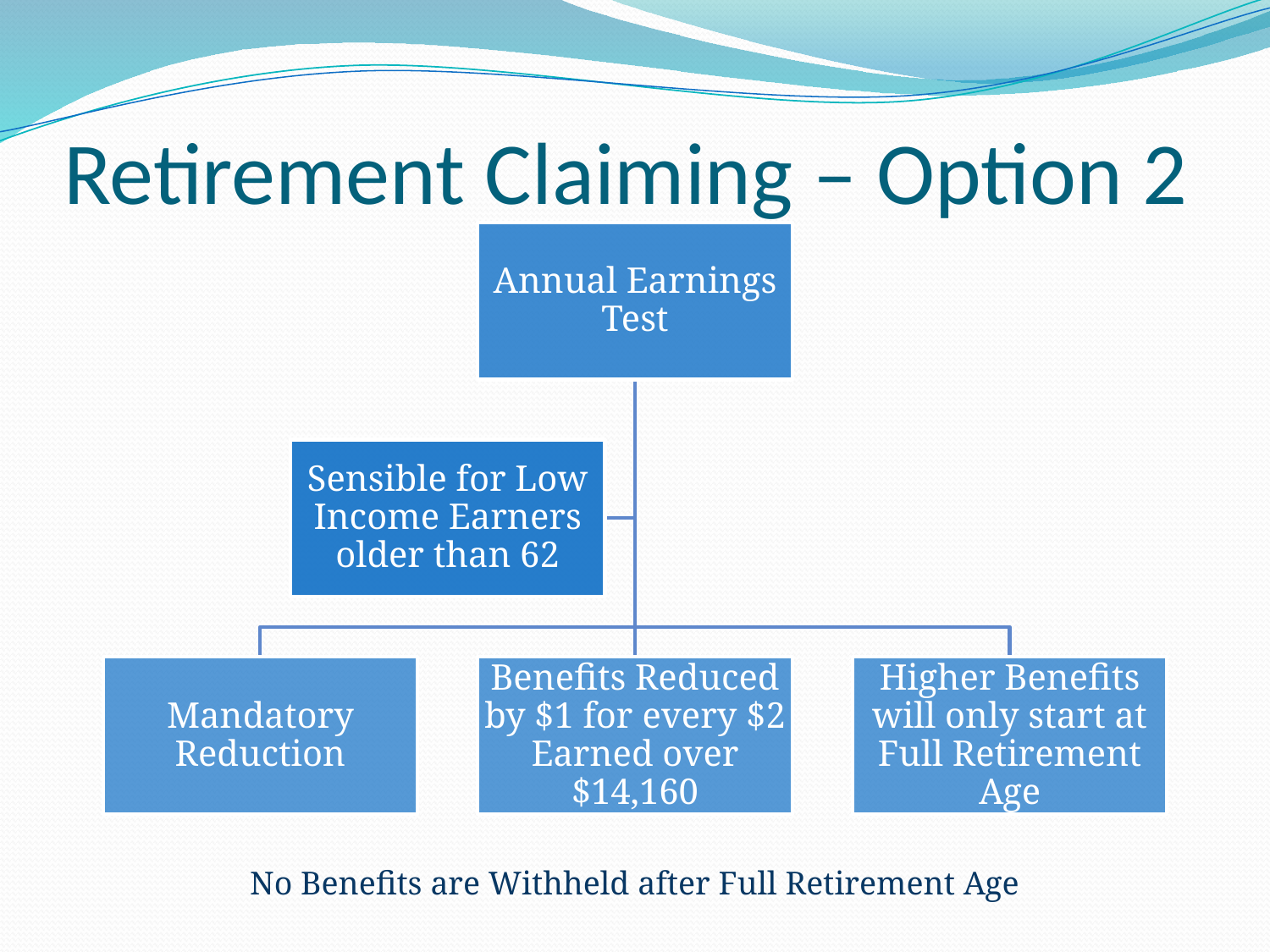

# Retirement Claiming – Option 2
Annual Earnings Test
Mandatory Reduction
Benefits Reduced by $1 for every $2 Earned over $14,160
Higher Benefits will only start at Full Retirement Age
Sensible for Low Income Earners older than 62
No Benefits are Withheld after Full Retirement Age